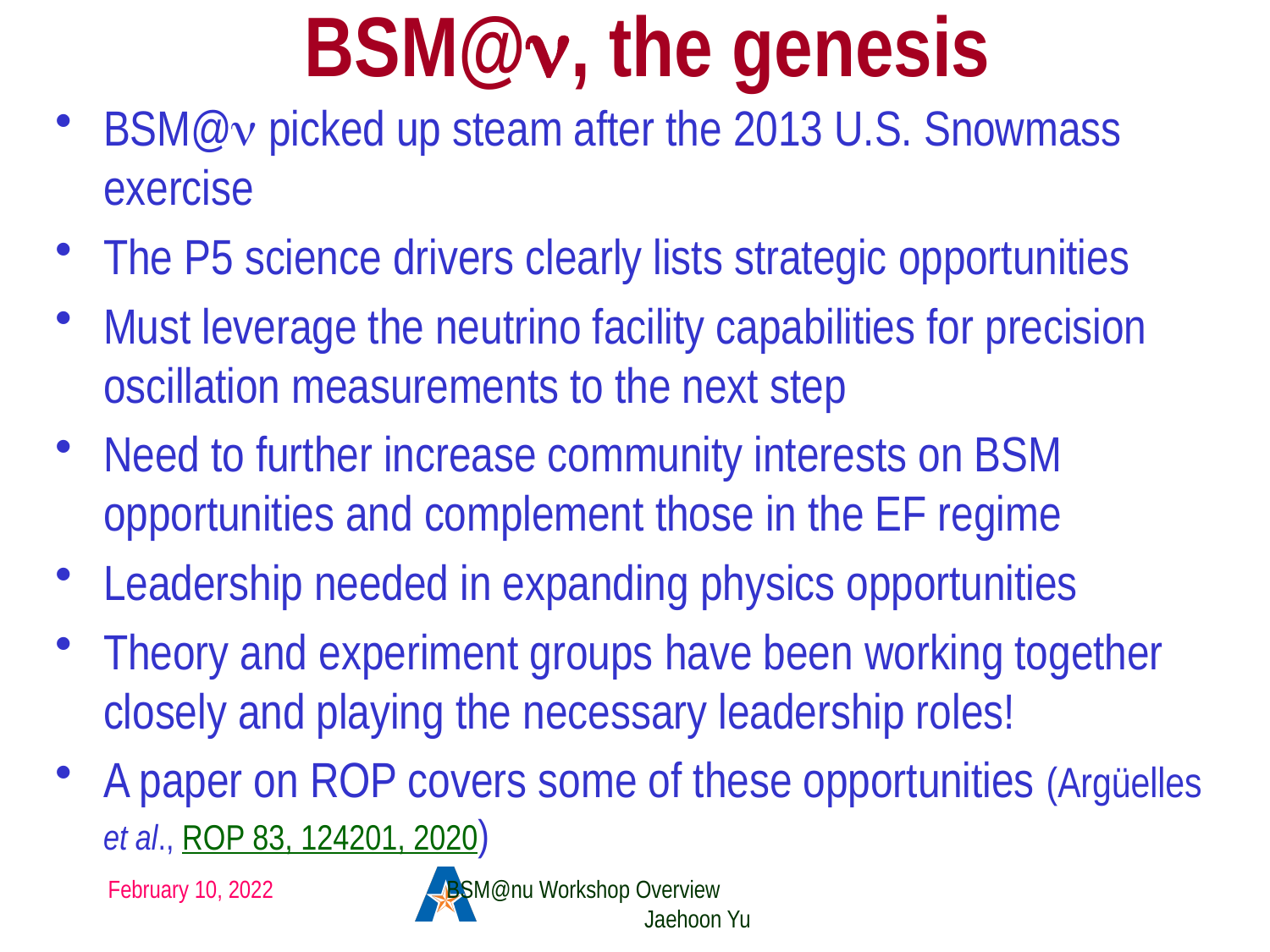

# BSM@ν, the genesis
BSM@ν picked up steam after the 2013 U.S. Snowmass exercise
The P5 science drivers clearly lists strategic opportunities
Must leverage the neutrino facility capabilities for precision oscillation measurements to the next step
Need to further increase community interests on BSM opportunities and complement those in the EF regime
Leadership needed in expanding physics opportunities
Theory and experiment groups have been working together closely and playing the necessary leadership roles!
A paper on ROP covers some of these opportunities (Argüelles  et al., ROP 83, 124201, 2020)
February 10, 2022
BSM@nu Workshop Overview                                         Jaehoon Yu